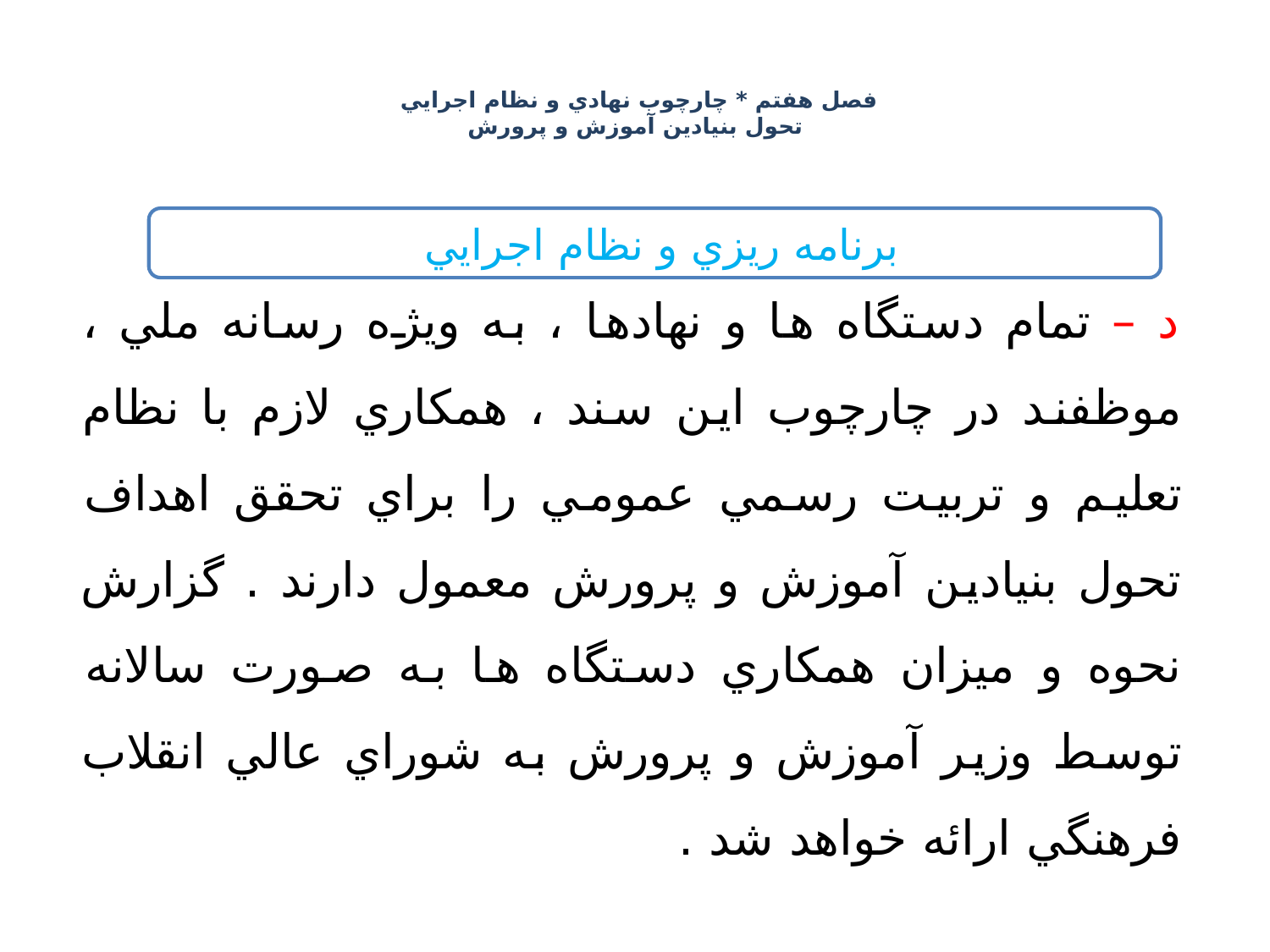

# فصل هفتم * چارچوب نهادي و نظام اجرايي تحول بنيادين آموزش و پرورش

د – تمام دستگاه ها و نهادها ، به ويژه رسانه ملي ، موظفند در چارچوب اين سند ، همكاري لازم با نظام تعليم و تربيت رسمي عمومي را براي تحقق اهداف تحول بنيادين آموزش و پرورش معمول دارند . گزارش نحوه و ميزان همكاري دستگاه ها به صورت سالانه توسط وزير آموزش و پرورش به شوراي عالي انقلاب فرهنگي ارائه خواهد شد .
برنامه ريزي و نظام اجرايي